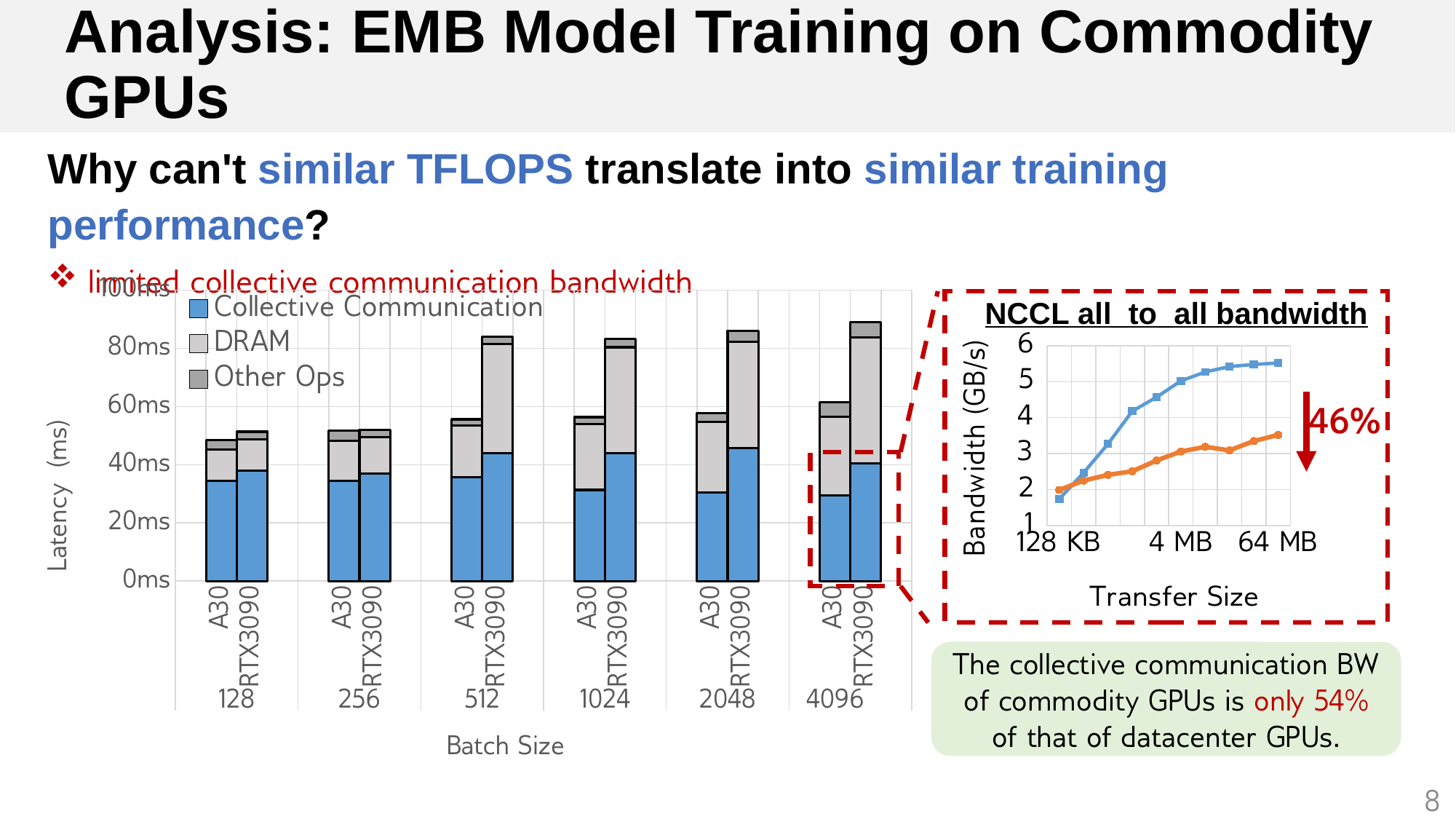

# Analysis: EMB Model Training on Commodity GPUs
Why can't similar TFLOPS translate into similar training performance?
 limited collective communication bandwidth

### Chart

| Category | Collective Communication | DRAM | Other Ops |
|---|---|---|---|
|  | None | None | None |
| A30 | 34.351 | 10.959 | 3.16825 |
| RTX3090 | 37.946 | 10.714 | 2.67408 |
|  | None | None | None |
|  | None | None | None |
| A30 | 34.545 | 13.673 | 3.40717 |
| RTX3090 | 36.992 | 12.495 | 2.423736 |
|  | None | None | None |
|  | None | None | None |
| A30 | 35.628 | 17.805 | 2.171517 |
| RTX3090 | 43.999 | 37.39 | 2.601995 |
|  | None | None | None |
|  | None | None | None |
| A30 | 31.327079 | 22.598 | 2.40886099999999 |
| RTX3090 | 44.055 | 36.302 | 2.931968 |
|  | None | None | None |
|  | None | None | None |
| A30 | 30.488 | 24.253 | 2.919225 |
| RTX3090 | 45.649 | 36.651 | 3.788537 |
|  | None | None | None |
|  | None | None | None |
| A30 | 29.452 | 27.02 | 5.006638 |
| RTX3090 | 40.441 | 43.202 | 5.298458 |
NCCL all_to_all bandwidth

46%

### Chart

| Category | A30 | RTX 3090 |
|---|---|---|
| 128 KB | 1.24 | 1.49 |
|  | 1.97 | 1.75 |
|  | 2.77 | 1.91 |
|  | 3.68 | 2.01 |
|  | 4.07 | 2.31 |
| 4 MB | 4.52 | 2.56 |
|  | 4.77 | 2.69 |
|  | 4.92 | 2.59 |
|  | 4.98 | 2.85 |
| 64 MB | 5.02 | 3.02 |

The collective communication BW of commodity GPUs is only 54% of that of datacenter GPUs.
8